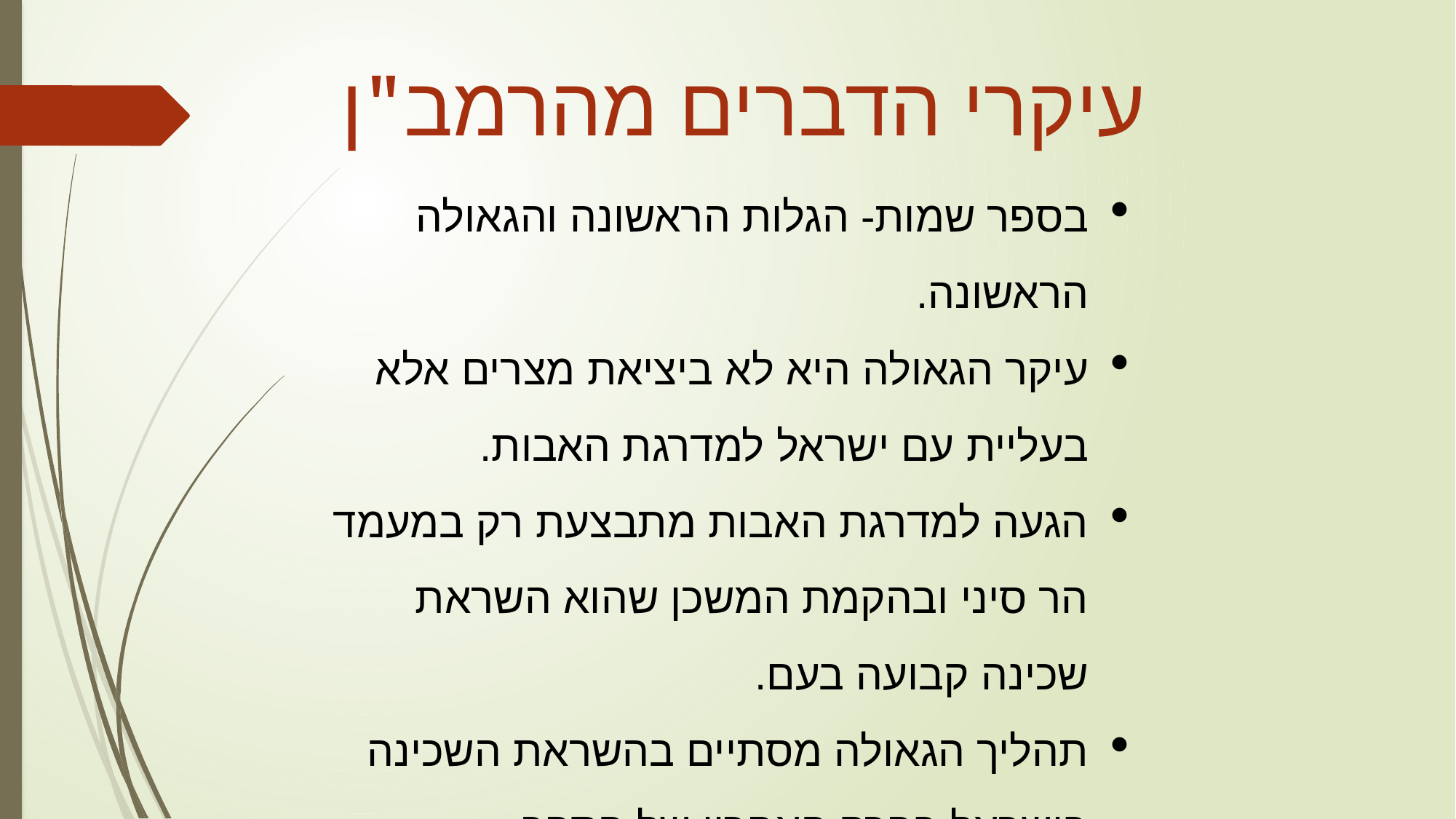

עיקרי הדברים מהרמב"ן
בספר שמות- הגלות הראשונה והגאולה הראשונה.
עיקר הגאולה היא לא ביציאת מצרים אלא בעליית עם ישראל למדרגת האבות.
הגעה למדרגת האבות מתבצעת רק במעמד הר סיני ובהקמת המשכן שהוא השראת שכינה קבועה בעם.
תהליך הגאולה מסתיים בהשראת השכינה בישראל בפרק האחרון של הספר.